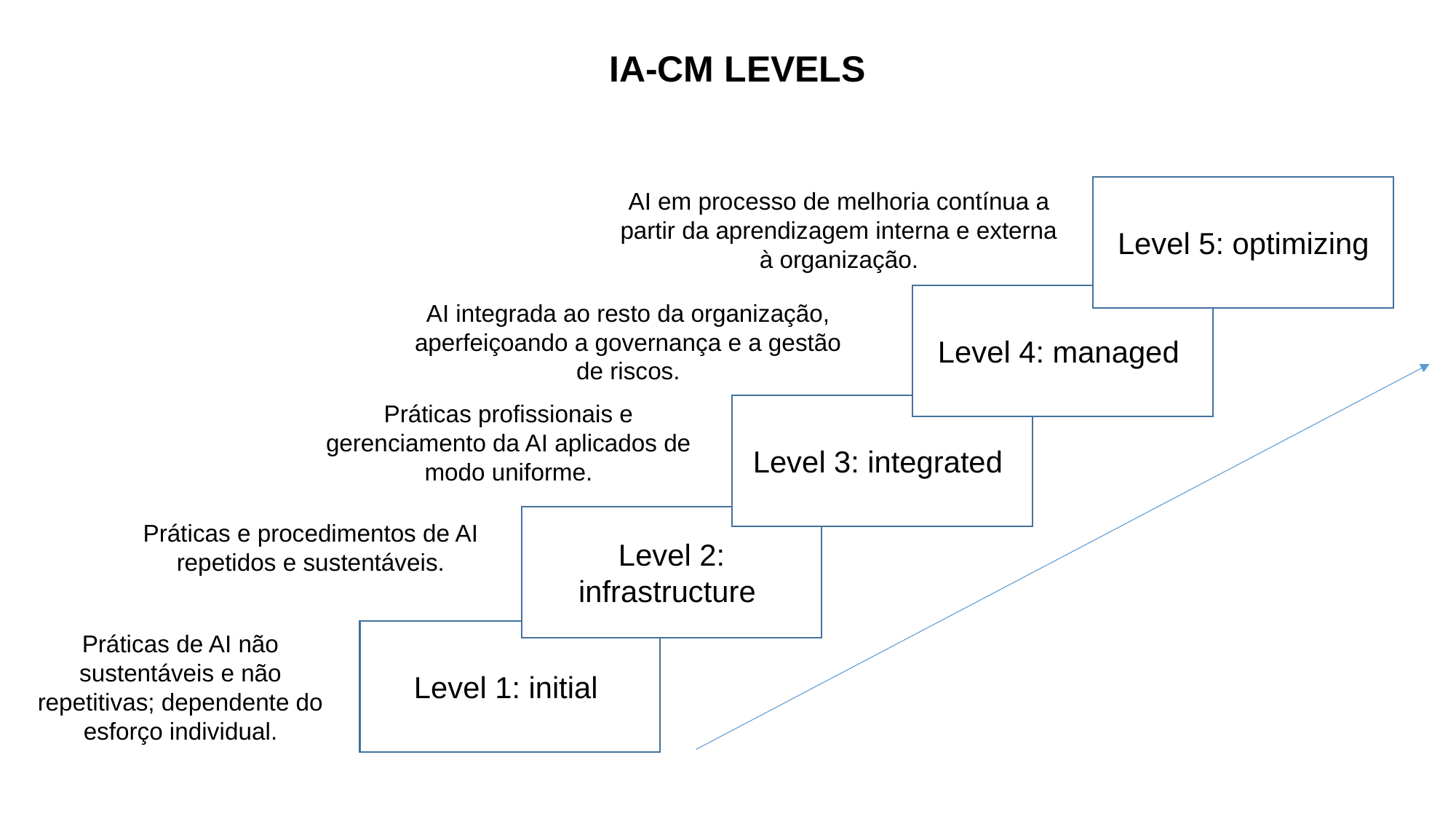

IA-CM LEVELS
Level 5: optimizing
AI em processo de melhoria contínua a partir da aprendizagem interna e externa à organização.
Level 4: managed
AI integrada ao resto da organização, aperfeiçoando a governança e a gestão de riscos.
Práticas profissionais e gerenciamento da AI aplicados de modo uniforme.
Level 3: integrated
Level 2: infrastructure
Práticas e procedimentos de AI repetidos e sustentáveis.
Level 1: initial
Práticas de AI não sustentáveis e não repetitivas; dependente do esforço individual.